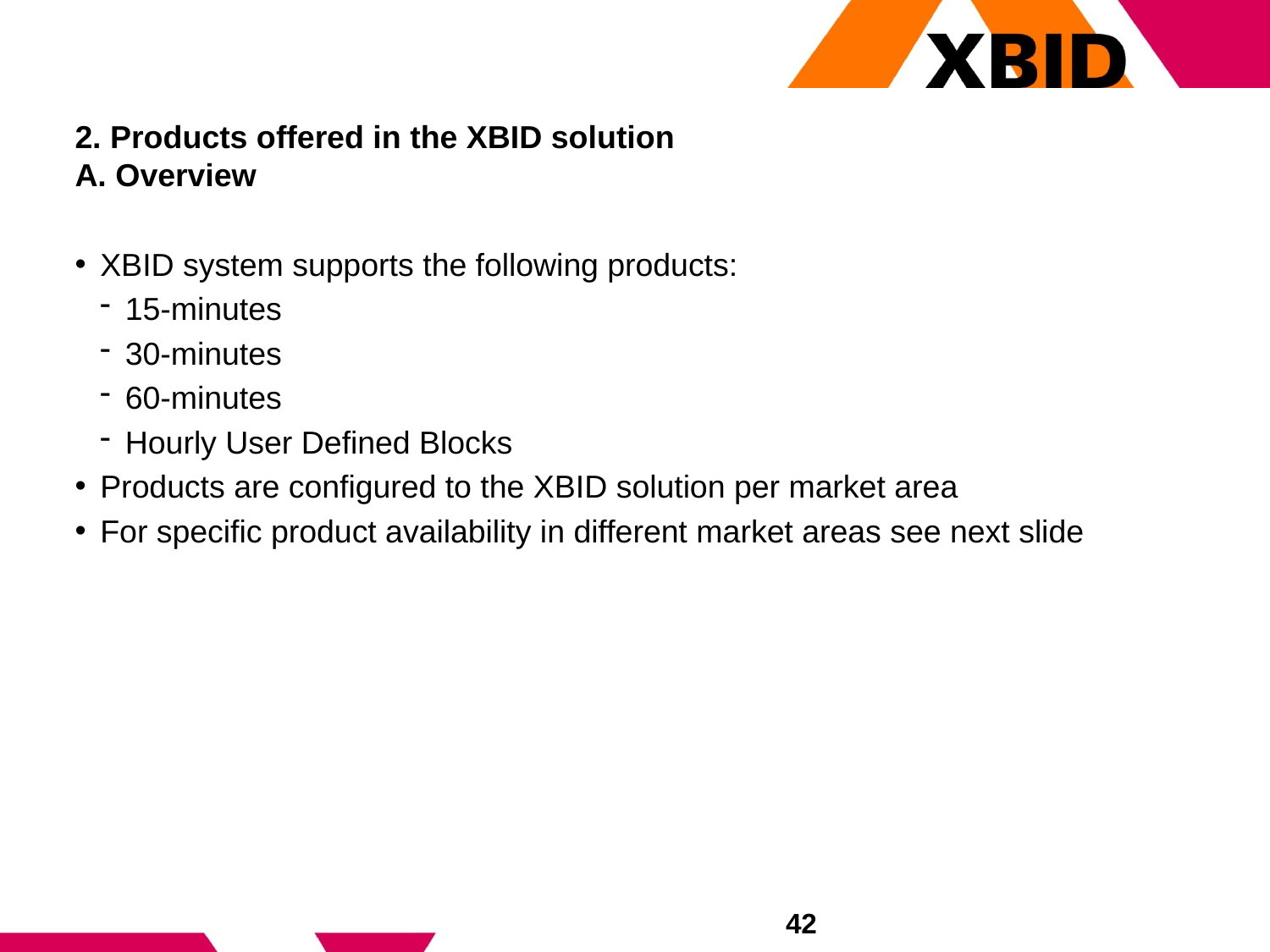

# 2. Products offered in the XBID solution A. Overview

XBID system supports the following products:
15-minutes
30-minutes
60-minutes
Hourly User Defined Blocks
Products are configured to the XBID solution per market area
For specific product availability in different market areas see next slide

42